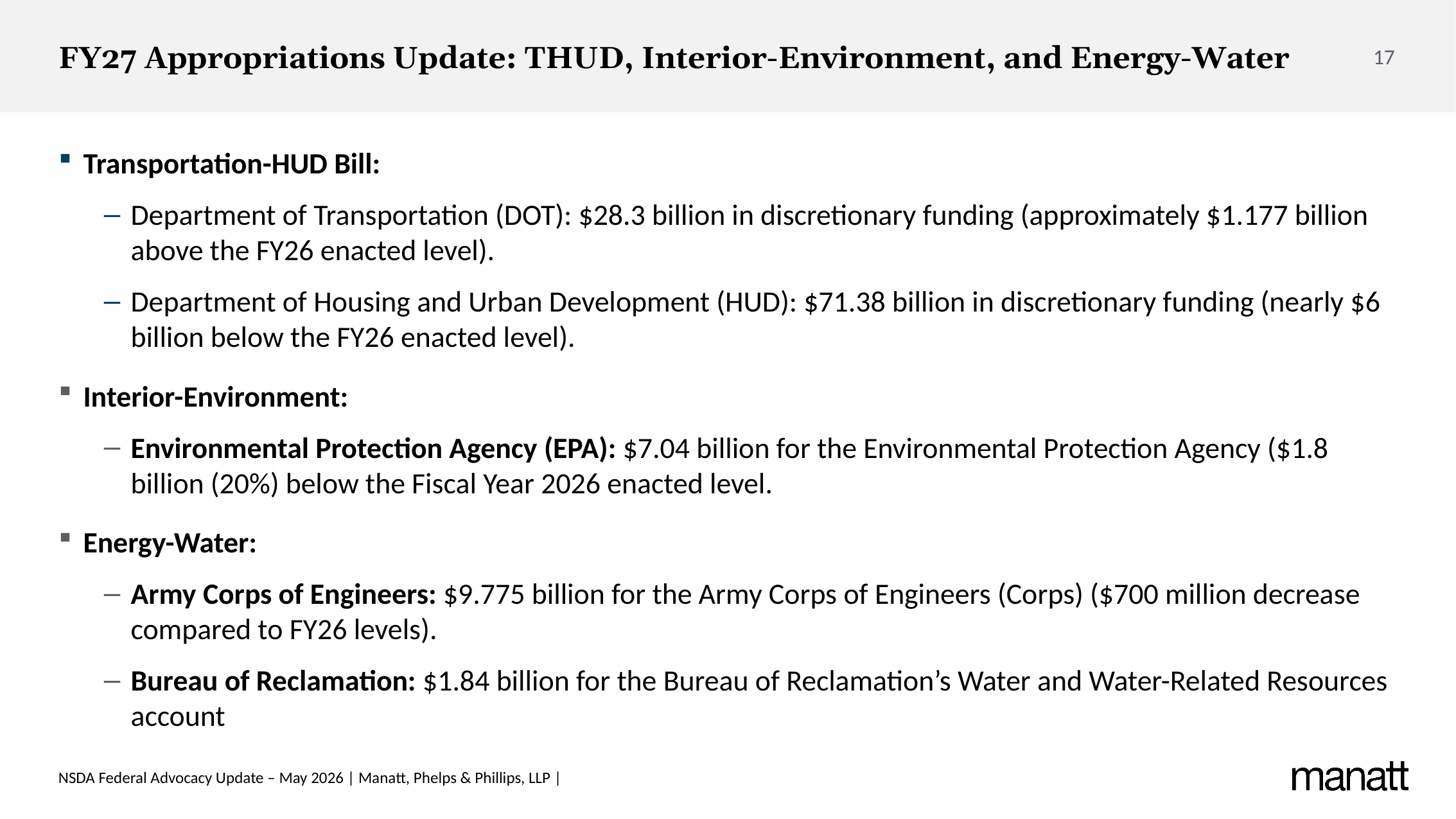

# FY27 Appropriations Update: THUD, Interior-Environment, and Energy-Water
Transportation-HUD Bill:
Department of Transportation (DOT): $28.3 billion in discretionary funding (approximately $1.177 billion above the FY26 enacted level).
Department of Housing and Urban Development (HUD): $71.38 billion in discretionary funding (nearly $6 billion below the FY26 enacted level).
Interior-Environment:
Environmental Protection Agency (EPA): $7.04 billion for the Environmental Protection Agency ($1.8 billion (20%) below the Fiscal Year 2026 enacted level.
Energy-Water:
Army Corps of Engineers: $9.775 billion for the Army Corps of Engineers (Corps) ($700 million decrease compared to FY26 levels).
Bureau of Reclamation: $1.84 billion for the Bureau of Reclamation’s Water and Water-Related Resources account

NSDA Federal Advocacy Update – May 2026 | Manatt, Phelps & Phillips, LLP |